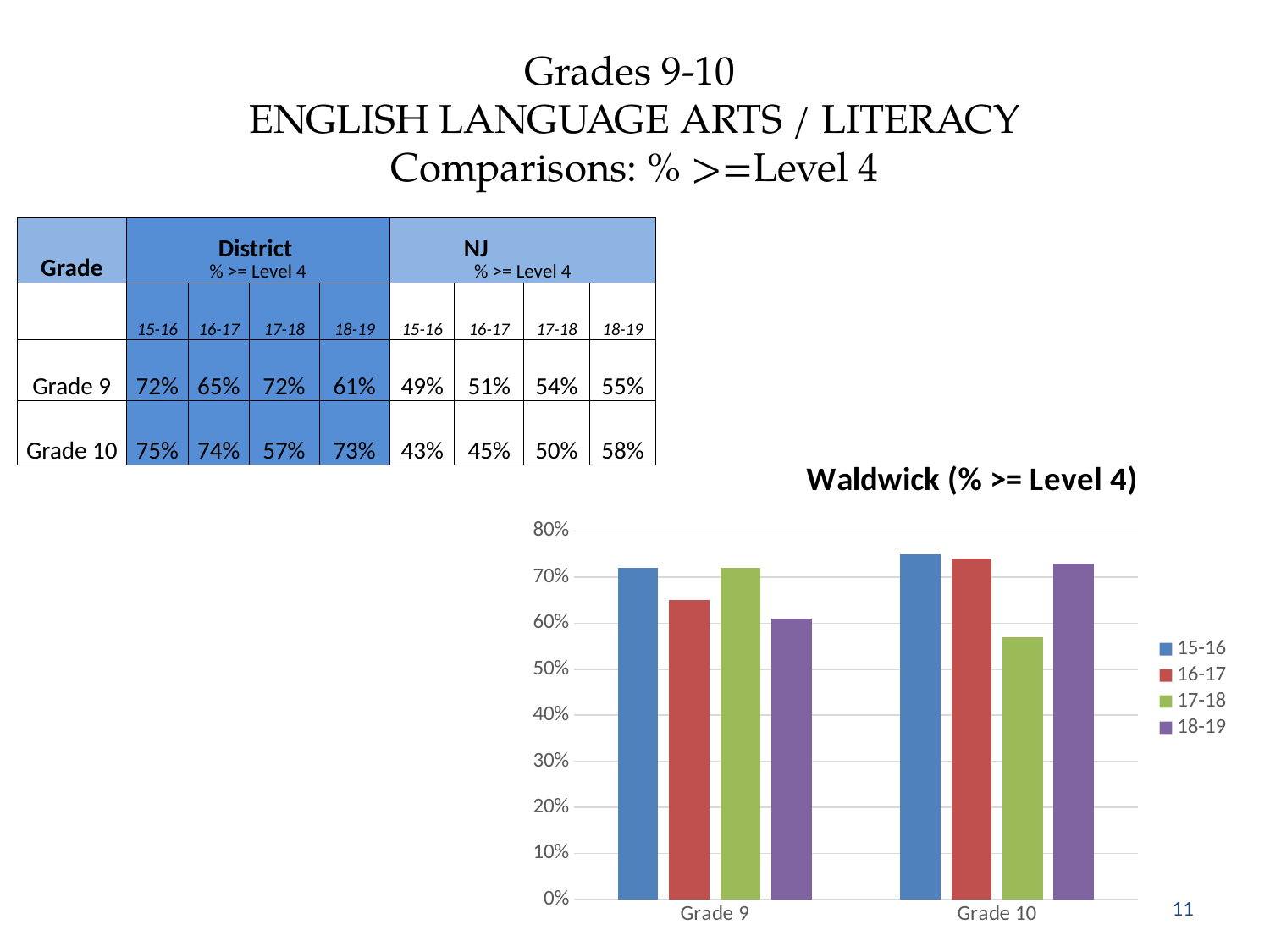

# Grades 9-10 ENGLISH LANGUAGE ARTS / LITERACY Comparisons: % >=Level 4
| Grade | District % >= Level 4 |  |  |  | NJ % >= Level 4 |  |  |  |
| --- | --- | --- | --- | --- | --- | --- | --- | --- |
|  | 15-16 | 16-17 | 17-18 | 18-19 | 15-16 | 16-17 | 17-18 | 18-19 |
| Grade 9 | 72% | 65% | 72% | 61% | 49% | 51% | 54% | 55% |
| Grade 10 | 75% | 74% | 57% | 73% | 43% | 45% | 50% | 58% |

### Chart: Waldwick (% >= Level 4)

| Category | 15-16 | 16-17 | 17-18 | 18-19 |
|---|---|---|---|---|
| Grade 9 | 0.72 | 0.65 | 0.72 | 0.61 |
| Grade 10 | 0.75 | 0.74 | 0.57 | 0.73 |
11